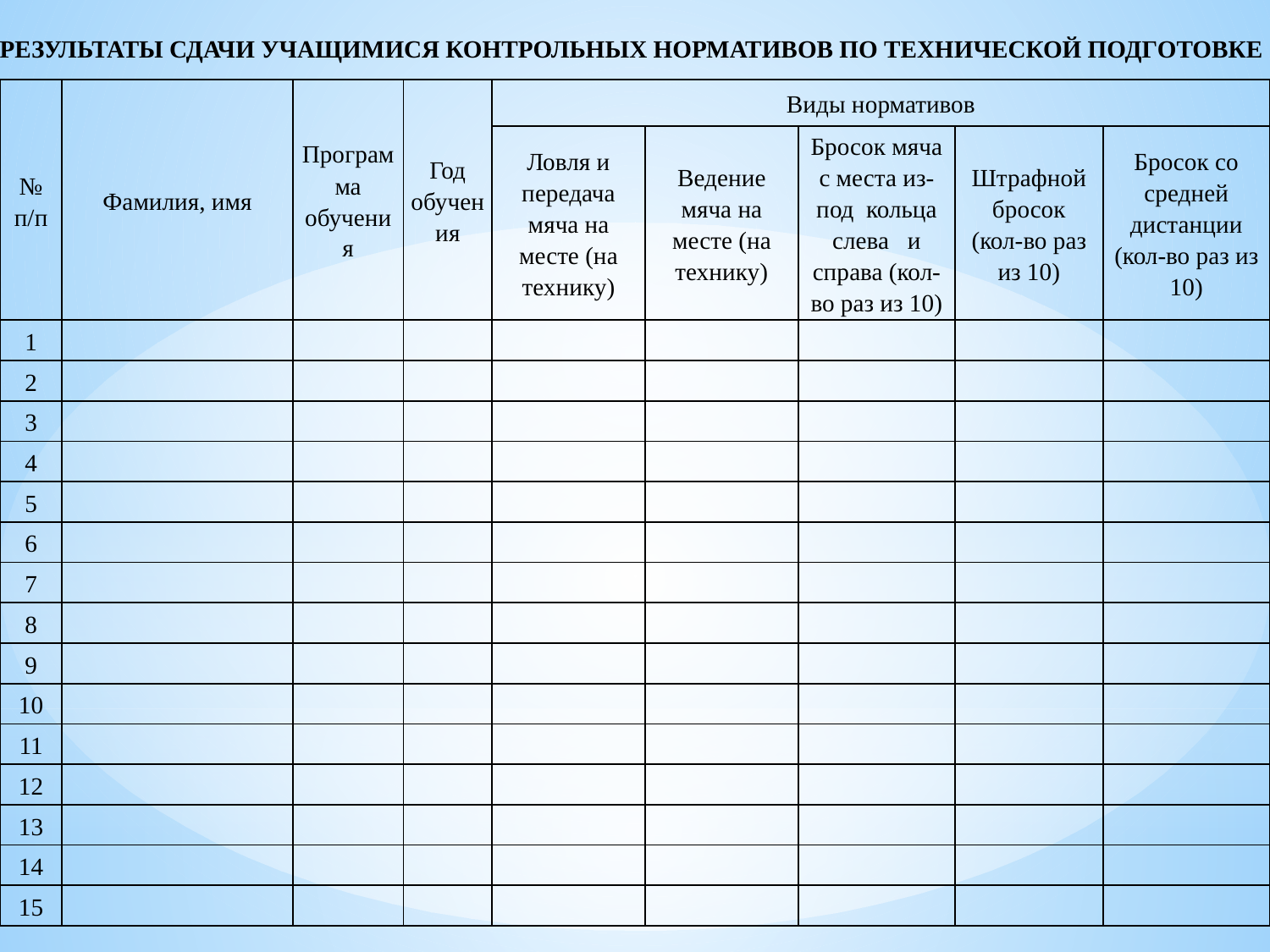

РЕЗУЛЬТАТЫ СДАЧИ УЧАЩИМИСЯ КОНТРОЛЬНЫХ НОРМАТИВОВ ПО ТЕХНИЧЕСКОЙ ПОДГОТОВКЕ
| № п/п | Фамилия, имя | Программа обучения | Год обучения | Виды нормативов |  |  |  |  |
| --- | --- | --- | --- | --- | --- | --- | --- | --- |
|  |  |  |  | Ловля и передача мяча на месте (на технику) | Ведение мяча на месте (на технику) | Бросок мяча с места из-под кольца слева и справа (кол-во раз из 10) | Штрафной бросок (кол-во раз из 10) | Бросок со средней дистанции (кол-во раз из 10) |
| 1 |  |  |  |  |  |  |  |  |
| 2 |  |  |  |  |  |  |  |  |
| 3 |  |  |  |  |  |  |  |  |
| 4 |  |  |  |  |  |  |  |  |
| 5 |  |  |  |  |  |  |  |  |
| 6 |  |  |  |  |  |  |  |  |
| 7 |  |  |  |  |  |  |  |  |
| 8 |  |  |  |  |  |  |  |  |
| 9 |  |  |  |  |  |  |  |  |
| 10 |  |  |  |  |  |  |  |  |
| 11 |  |  |  |  |  |  |  |  |
| 12 |  |  |  |  |  |  |  |  |
| 13 |  |  |  |  |  |  |  |  |
| 14 |  |  |  |  |  |  |  |  |
| 15 |  |  |  |  |  |  |  |  |